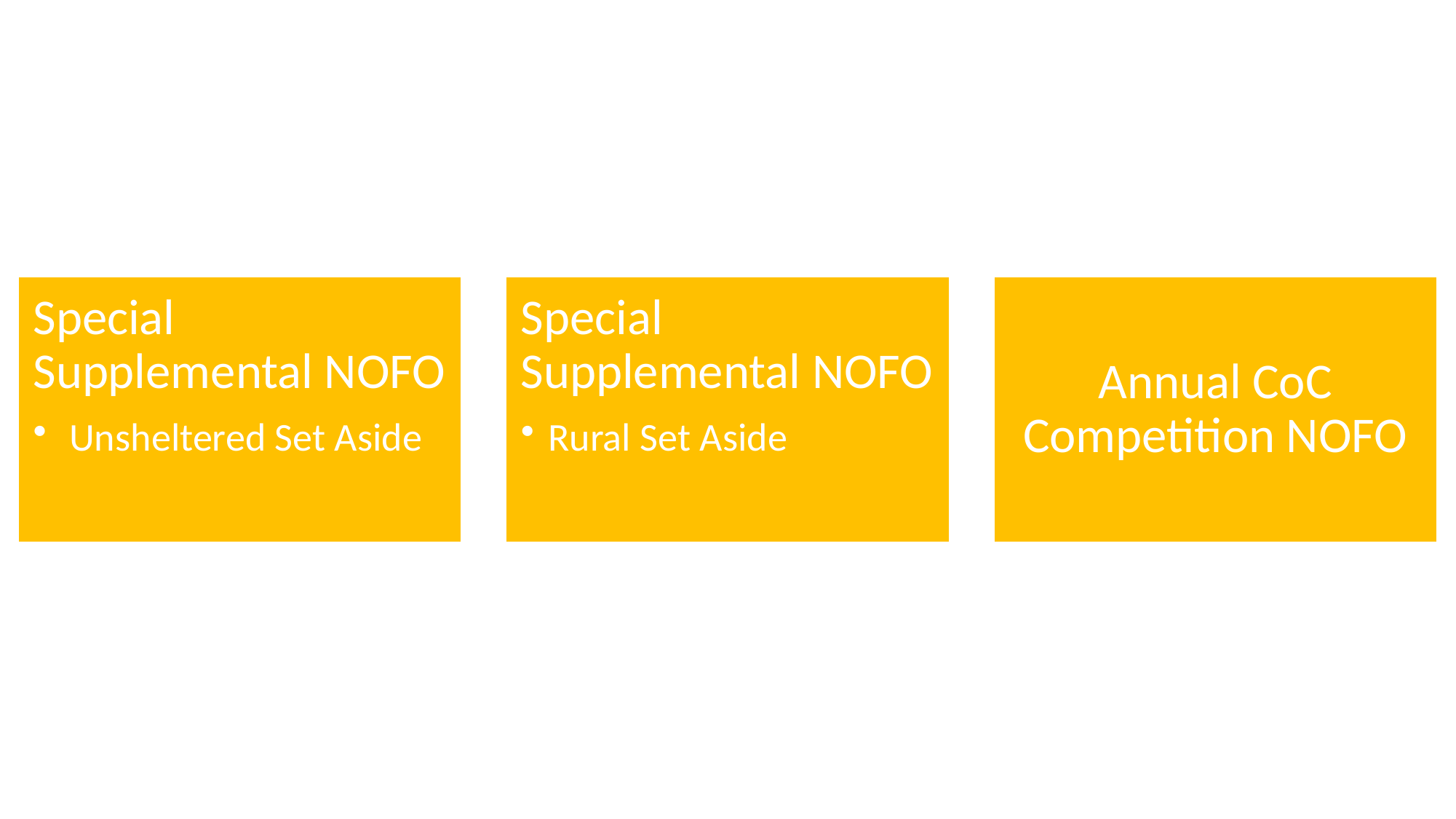

Special Supplemental NOFO
 Unsheltered Set Aside
Special Supplemental NOFO
Rural Set Aside
Annual CoC Competition NOFO